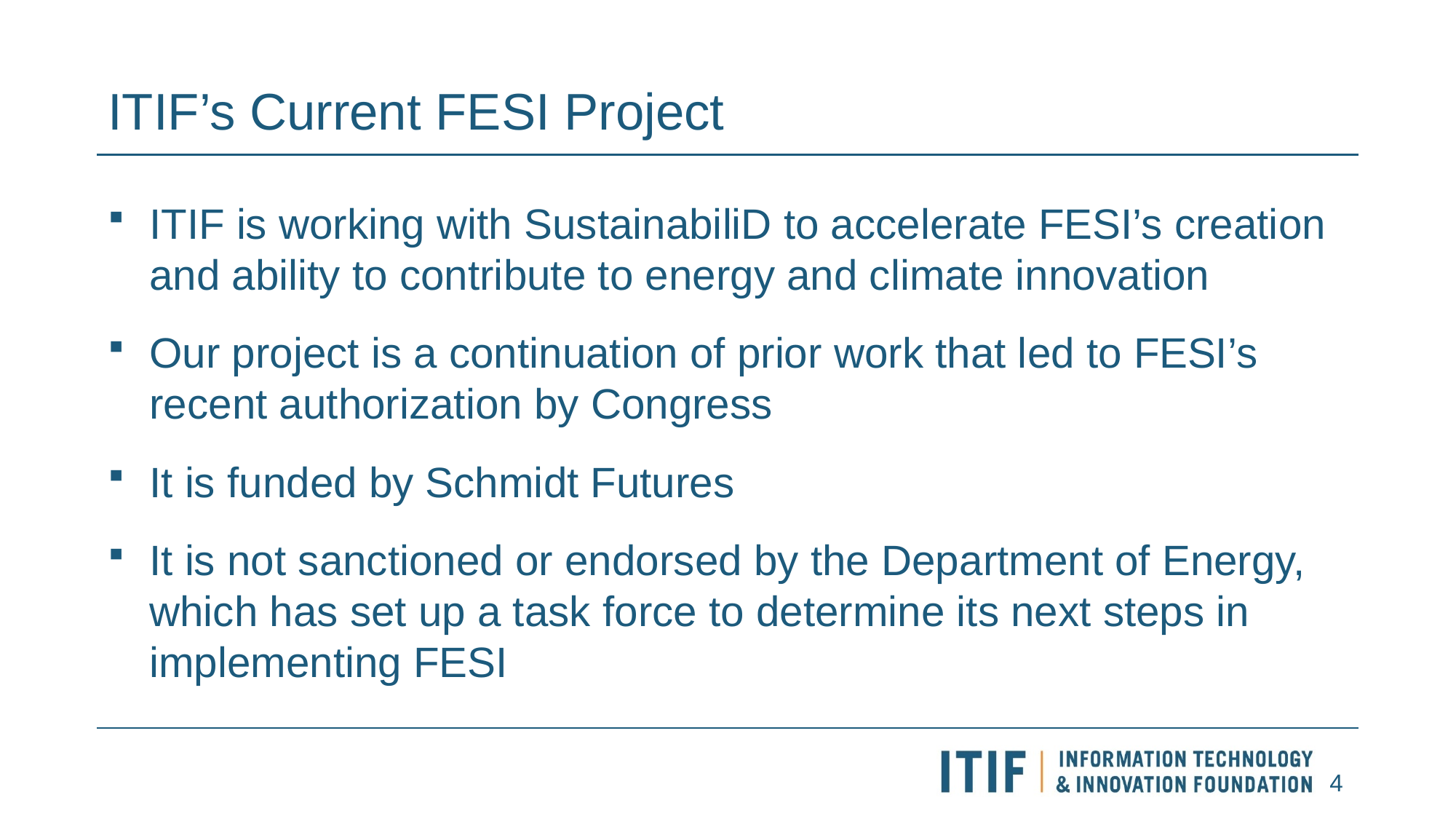

# ITIF’s Current FESI Project
ITIF is working with SustainabiliD to accelerate FESI’s creation and ability to contribute to energy and climate innovation
Our project is a continuation of prior work that led to FESI’s recent authorization by Congress
It is funded by Schmidt Futures
It is not sanctioned or endorsed by the Department of Energy, which has set up a task force to determine its next steps in implementing FESI

4